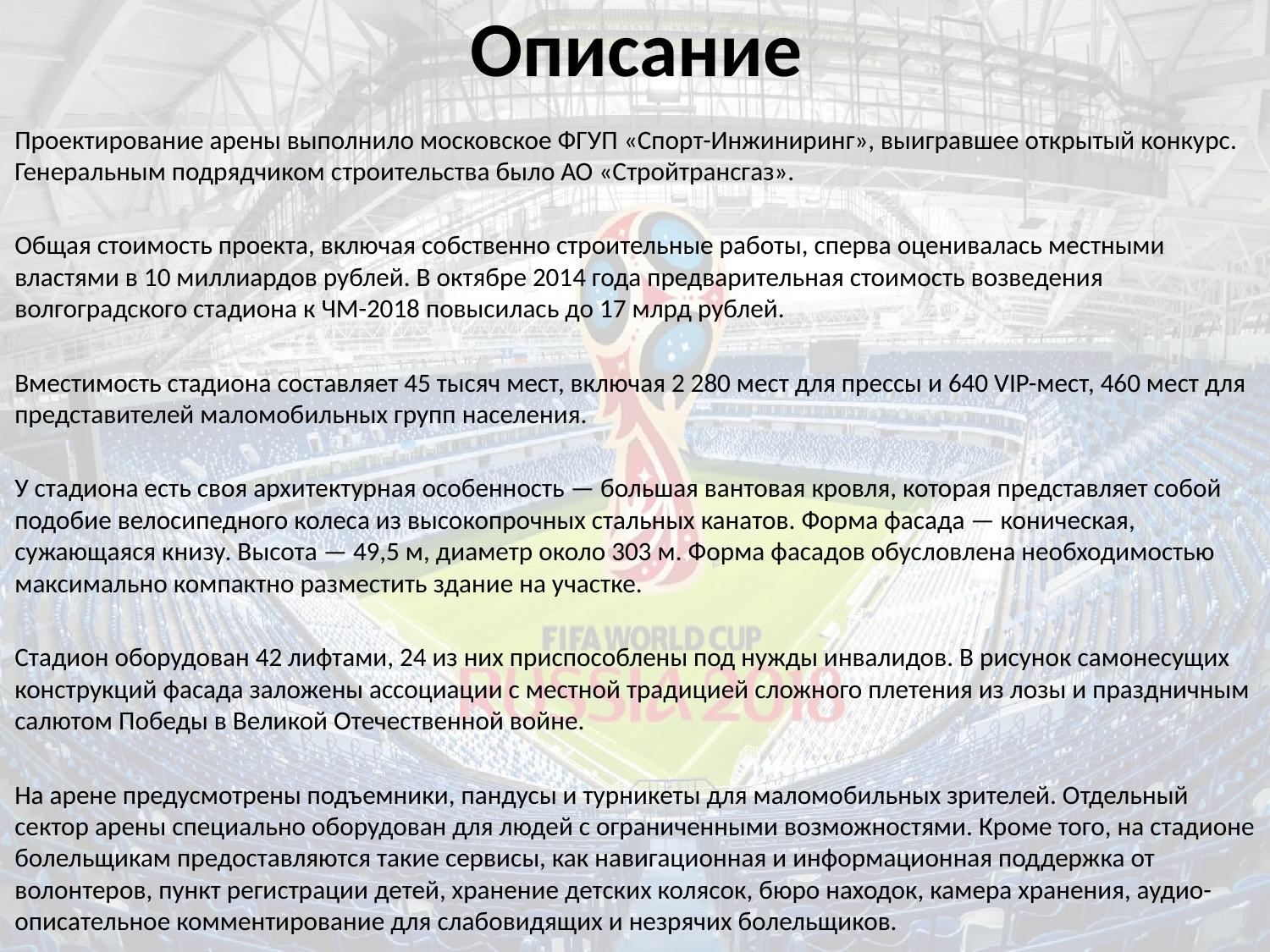

# Описание
Проектирование арены выполнило московское ФГУП «Спорт-Инжиниринг», выигравшее открытый конкурс. Генеральным подрядчиком строительства было АО «Стройтрансгаз».

Общая стоимость проекта, включая собственно строительные работы, сперва оценивалась местными властями в 10 миллиардов рублей. В октябре 2014 года предварительная стоимость возведения волгоградского стадиона к ЧМ-2018 повысилась до 17 млрд рублей.

Вместимость стадиона составляет 45 тысяч мест, включая 2 280 мест для прессы и 640 VIP-мест, 460 мест для представителей маломобильных групп населения.

У стадиона есть своя архитектурная особенность — большая вантовая кровля, которая представляет собой подобие велосипедного колеса из высокопрочных стальных канатов. Форма фасада — коническая, сужающаяся книзу. Высота — 49,5 м, диаметр около 303 м. Форма фасадов обусловлена необходимостью максимально компактно разместить здание на участке.

Стадион оборудован 42 лифтами, 24 из них приспособлены под нужды инвалидов. В рисунок самонесущих конструкций фасада заложены ассоциации с местной традицией сложного плетения из лозы и праздничным салютом Победы в Великой Отечественной войне.

На арене предусмотрены подъемники, пандусы и турникеты для маломобильных зрителей. Отдельный сектор арены специально оборудован для людей с ограниченными возможностями. Кроме того, на стадионе болельщикам предоставляются такие сервисы, как навигационная и информационная поддержка от волонтеров, пункт регистрации детей, хранение детских колясок, бюро находок, камера хранения, аудио-описательное комментирование для слабовидящих и незрячих болельщиков.